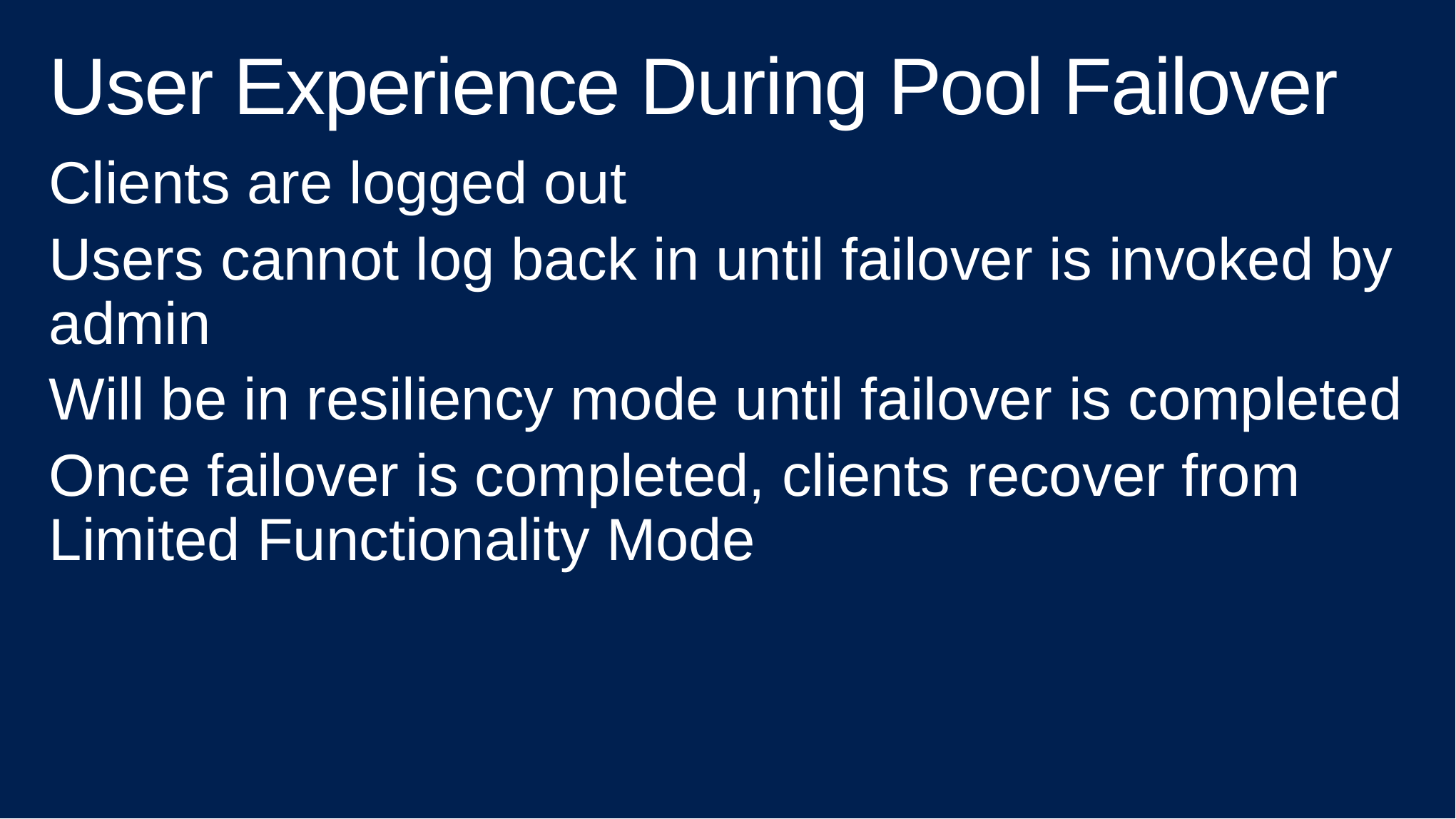

# User Experience During Pool Failover
Clients are logged out
Users cannot log back in until failover is invoked by admin
Will be in resiliency mode until failover is completed
Once failover is completed, clients recover from Limited Functionality Mode